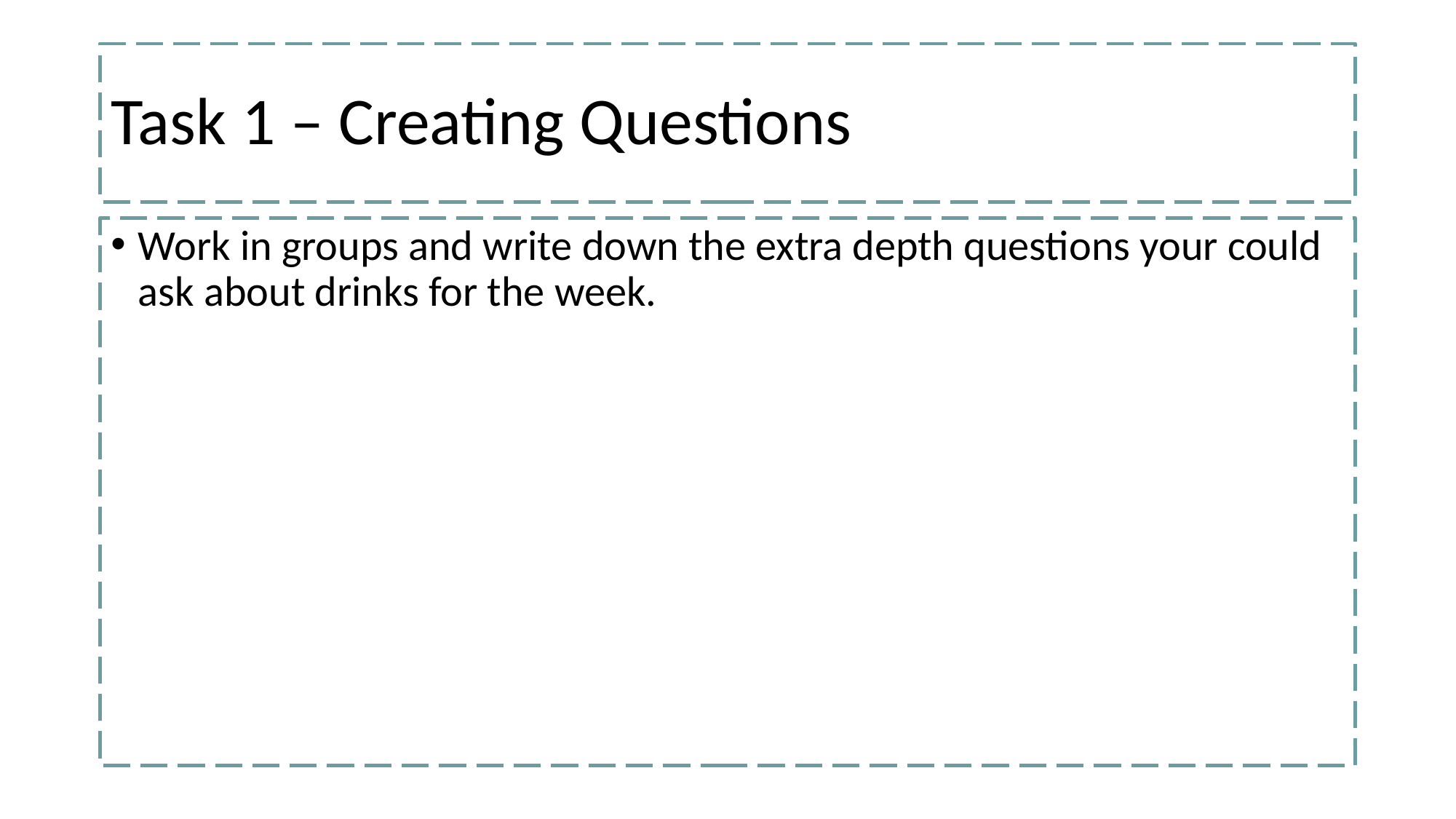

# Task 1 – Creating Questions
Work in groups and write down the extra depth questions your could ask about drinks for the week.